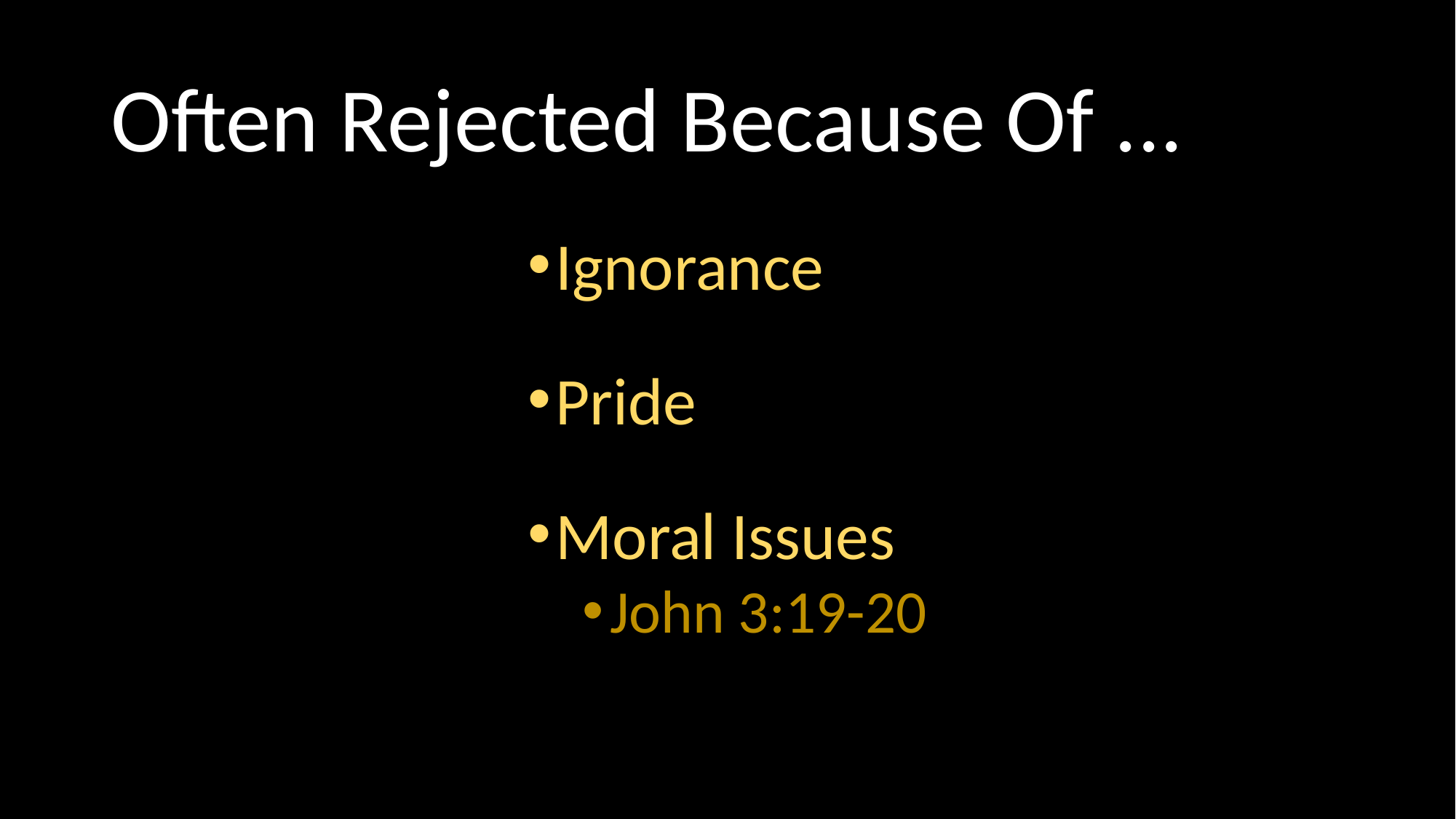

# Often Rejected Because Of ...
Ignorance
Pride
Moral Issues
John 3:19-20